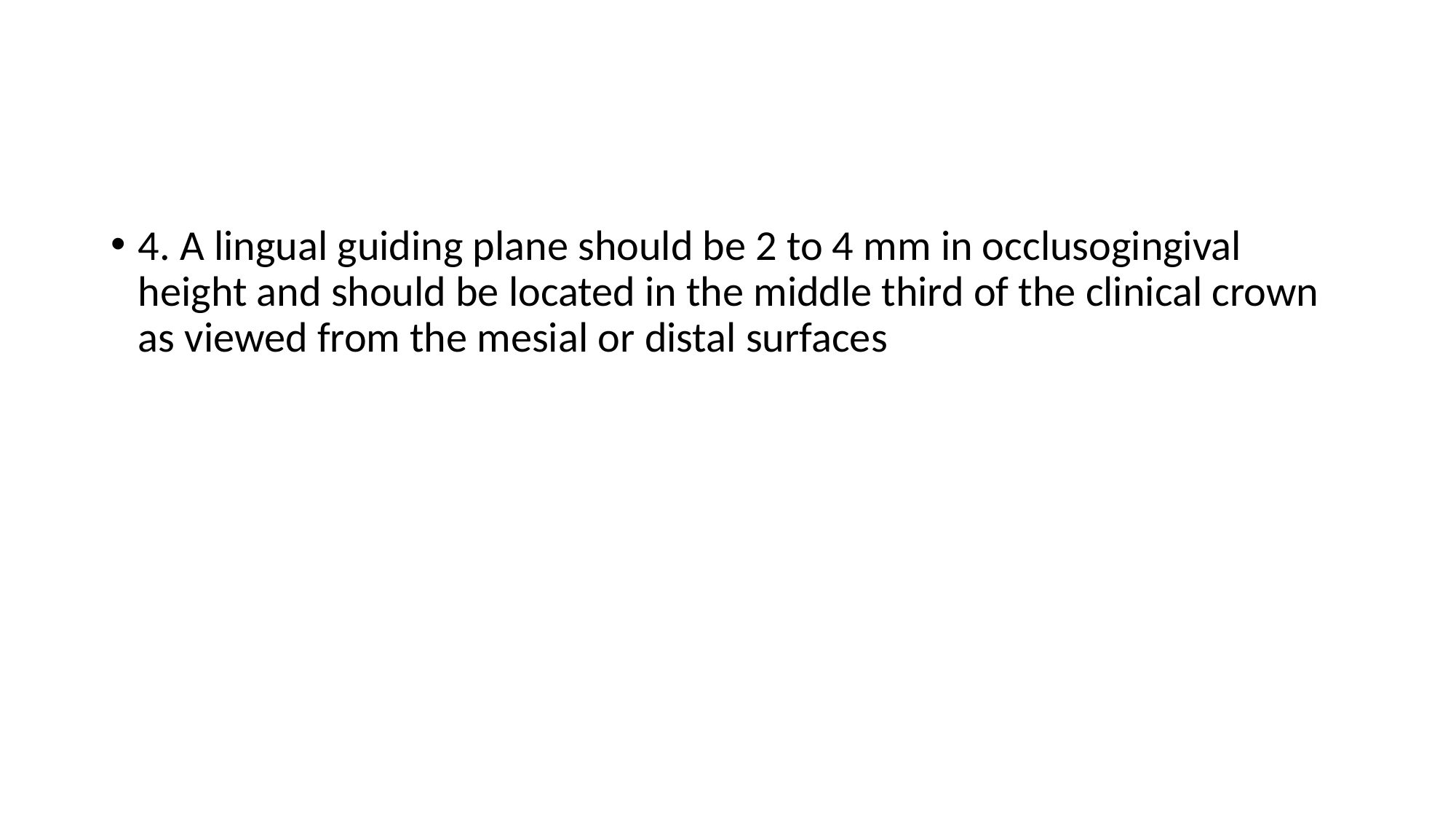

#
4. A lingual guiding plane should be 2 to 4 mm in occlusogingival height and should be located in the middle third of the clinical crown as viewed from the mesial or distal surfaces